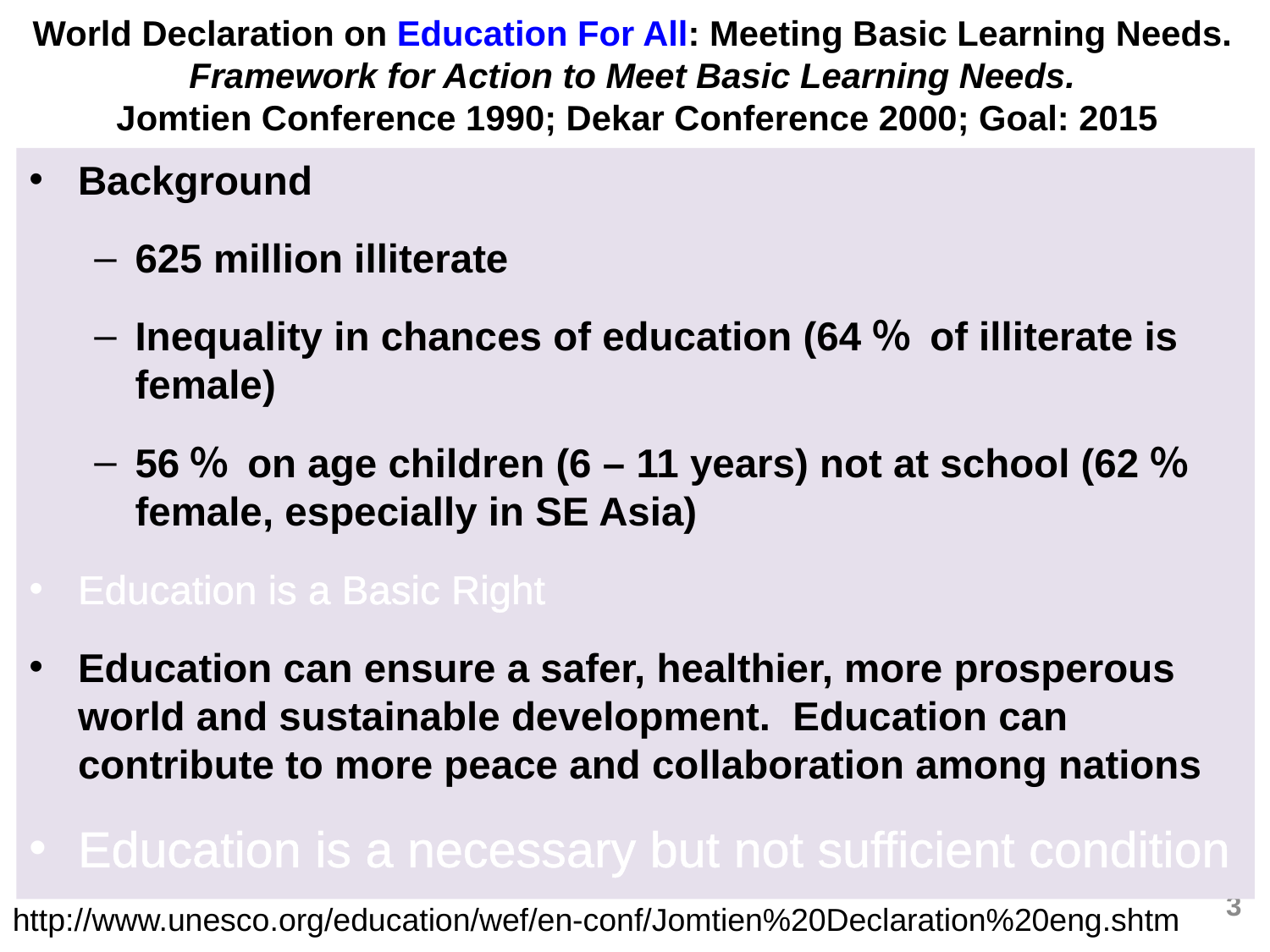

# World Declaration on Education For All: Meeting Basic Learning Needs. Framework for Action to Meet Basic Learning Needs. Jomtien Conference 1990; Dekar Conference 2000; Goal: 2015
Background
625 million illiterate
Inequality in chances of education (64％ of illiterate is female)
56％ on age children (6 – 11 years) not at school (62％ female, especially in SE Asia)
Education is a Basic Right
Education can ensure a safer, healthier, more prosperous world and sustainable development.  Education can contribute to more peace and collaboration among nations
Education is a necessary but not sufficient condition

3
http://www.unesco.org/education/wef/en-conf/Jomtien%20Declaration%20eng.shtm